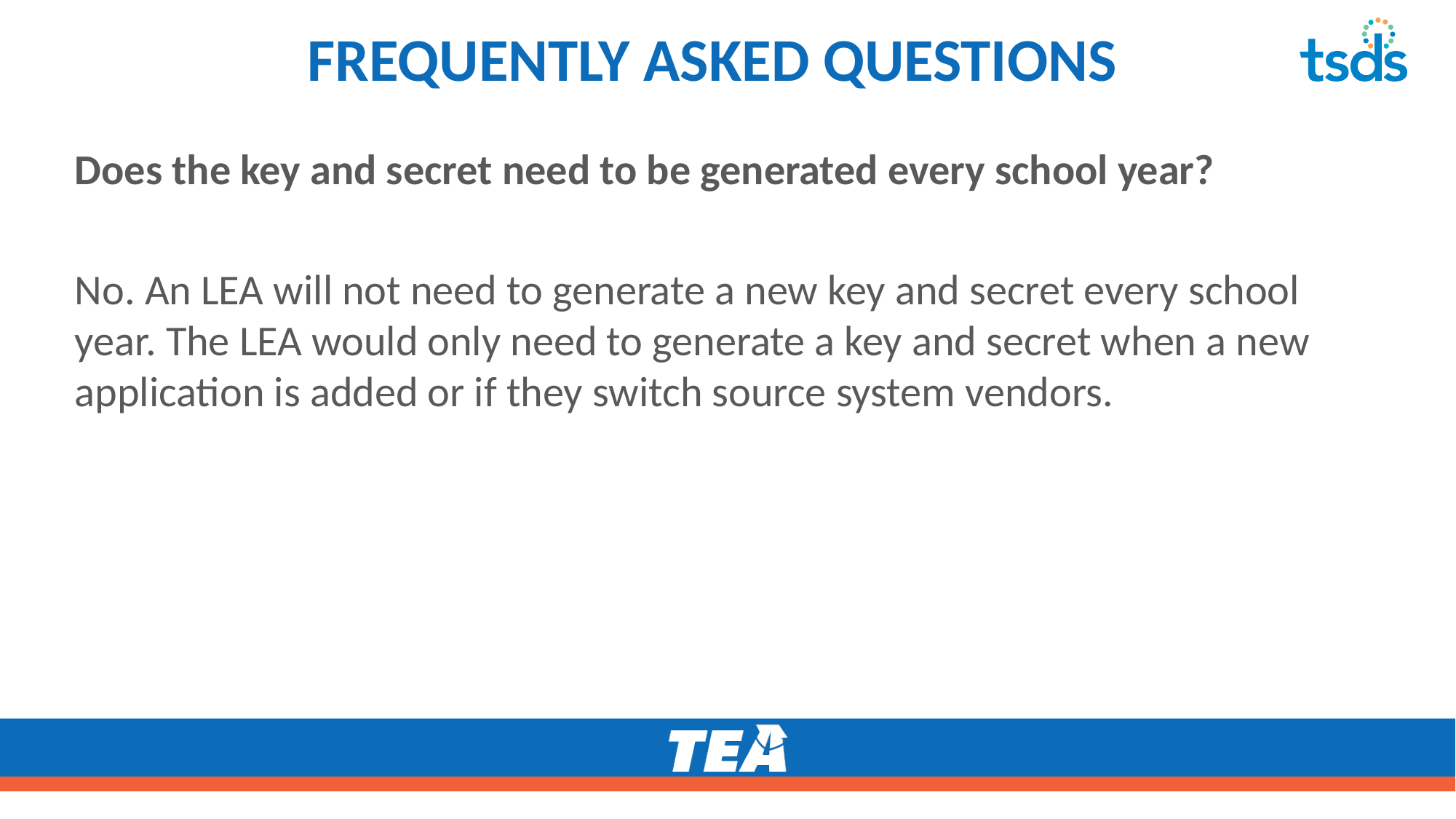

# FREQUENTLY ASKED QUESTIONS9
Does the key and secret need to be generated every school year?

No. An LEA will not need to generate a new key and secret every school year. The LEA would only need to generate a key and secret when a new application is added or if they switch source system vendors.